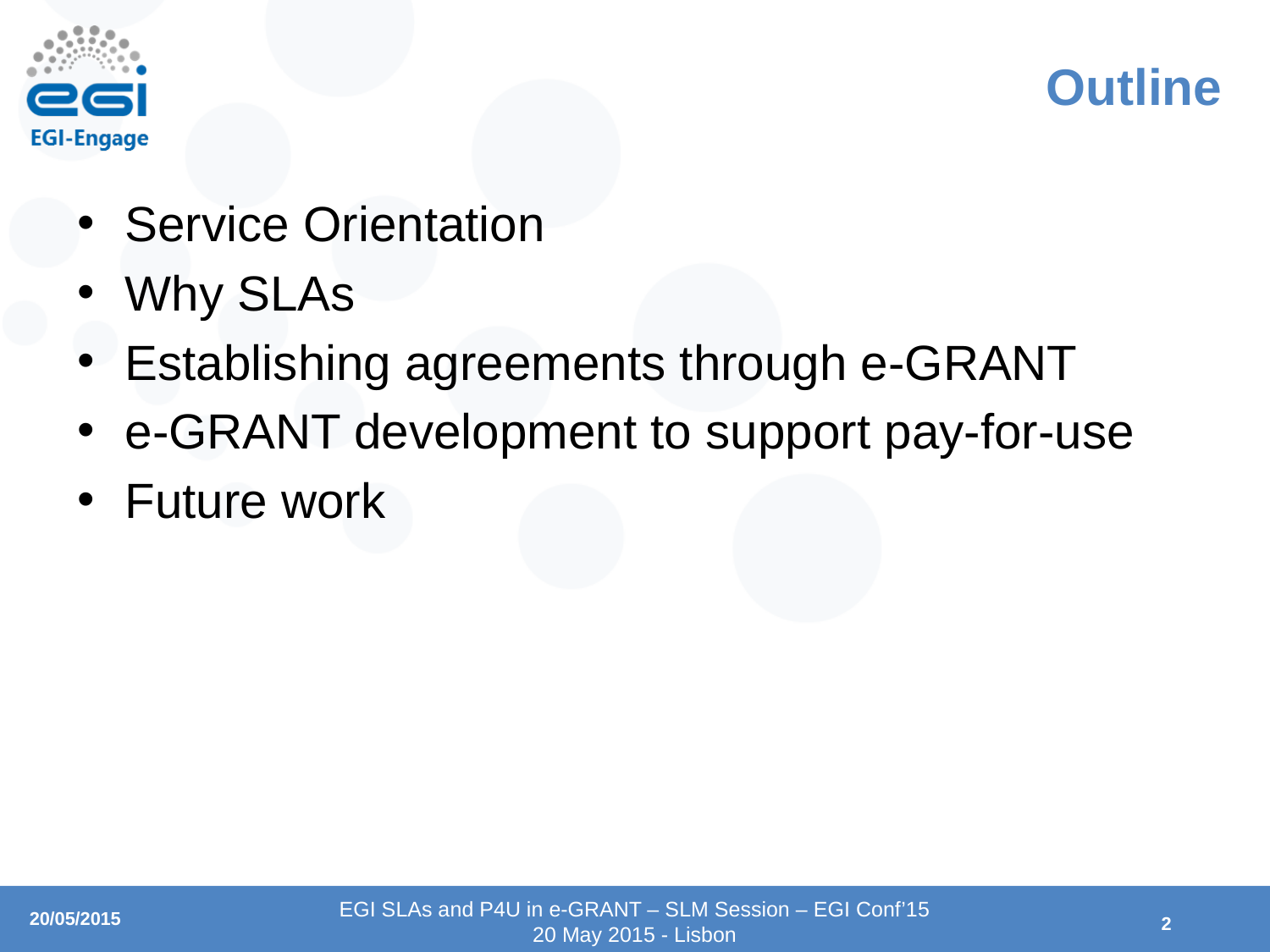

# Outline
Service Orientation
Why SLAs
Establishing agreements through e-GRANT
e-GRANT development to support pay-for-use
Future work
EGI SLAs and P4U in e-GRANT – SLM Session – EGI Conf’15
20 May 2015 - Lisbon